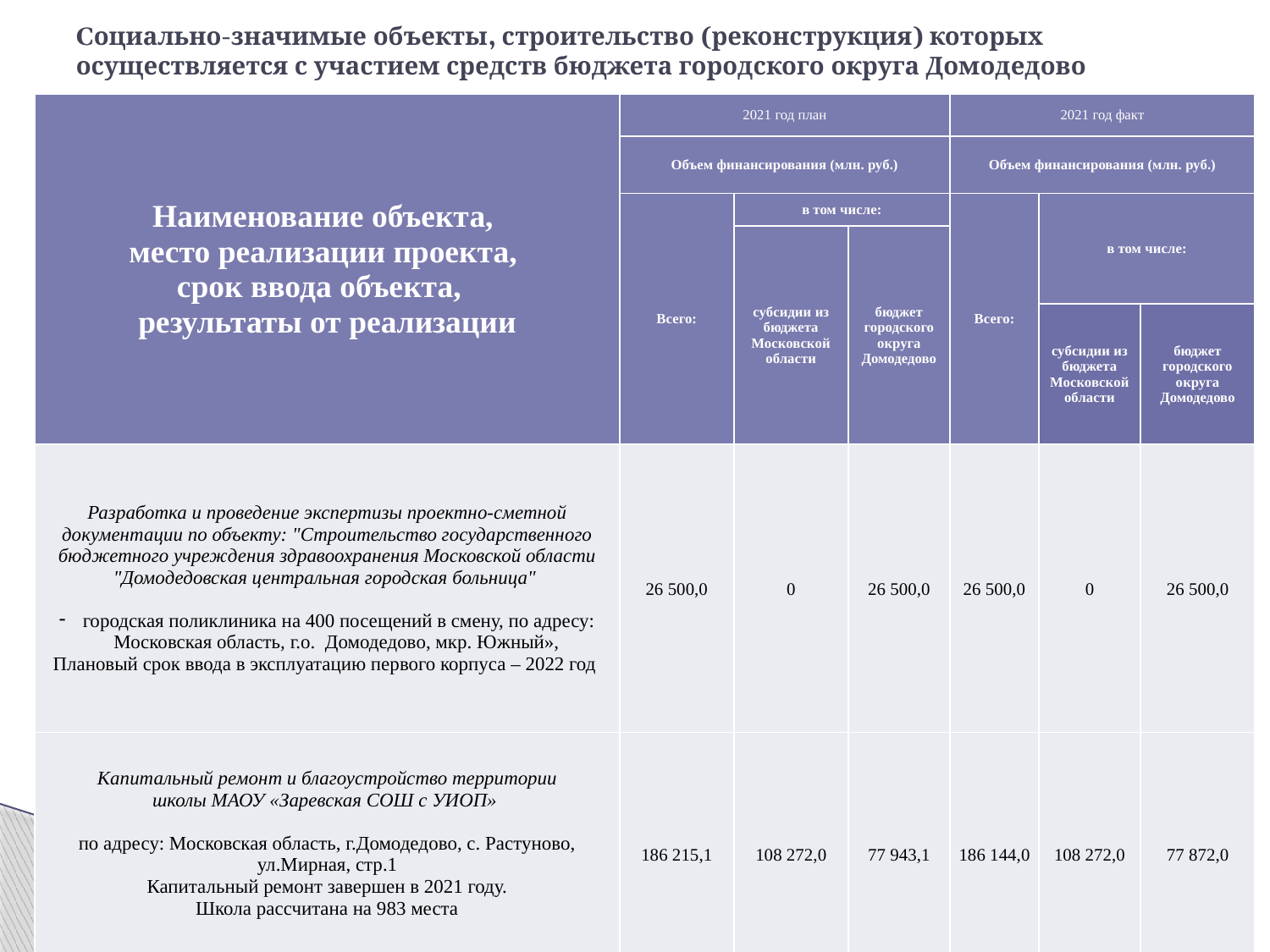

# Cоциально-значимые объекты, строительство (реконструкция) которых осуществляется с участием средств бюджета городского округа Домодедово
| Наименование объекта, место реализации проекта, срок ввода объекта, результаты от реализации | 2021 год план |  |  | 2021 год факт |  |  |
| --- | --- | --- | --- | --- | --- | --- |
|  | Объем финансирования (млн. руб.) |  |  | Объем финансирования (млн. руб.) |  |  |
|  | Всего: | в том числе: |  | Всего: | в том числе: |  |
|  |  | субсидии из бюджета Московской области | бюджет городского округа Домодедово |  |  |  |
|  |  |  |  |  | субсидии из бюджета Московской области | бюджет городского округа Домодедово |
| Разработка и проведение экспертизы проектно-сметной документации по объекту: "Строительство государственного бюджетного учреждения здравоохранения Московской области "Домодедовская центральная городская больница" городская поликлиника на 400 посещений в смену, по адресу: Московская область, г.о. Домодедово, мкр. Южный», Плановый срок ввода в эксплуатацию первого корпуса – 2022 год | 26 500,0 | 0 | 26 500,0 | 26 500,0 | 0 | 26 500,0 |
| Капитальный ремонт и благоустройство территории школы МАОУ «Заревская СОШ с УИОП» по адресу: Московская область, г.Домодедово, с. Растуново, ул.Мирная, стр.1 Капитальный ремонт завершен в 2021 году. Школа рассчитана на 983 места | 186 215,1 | 108 272,0 | 77 943,1 | 186 144,0 | 108 272,0 | 77 872,0 |